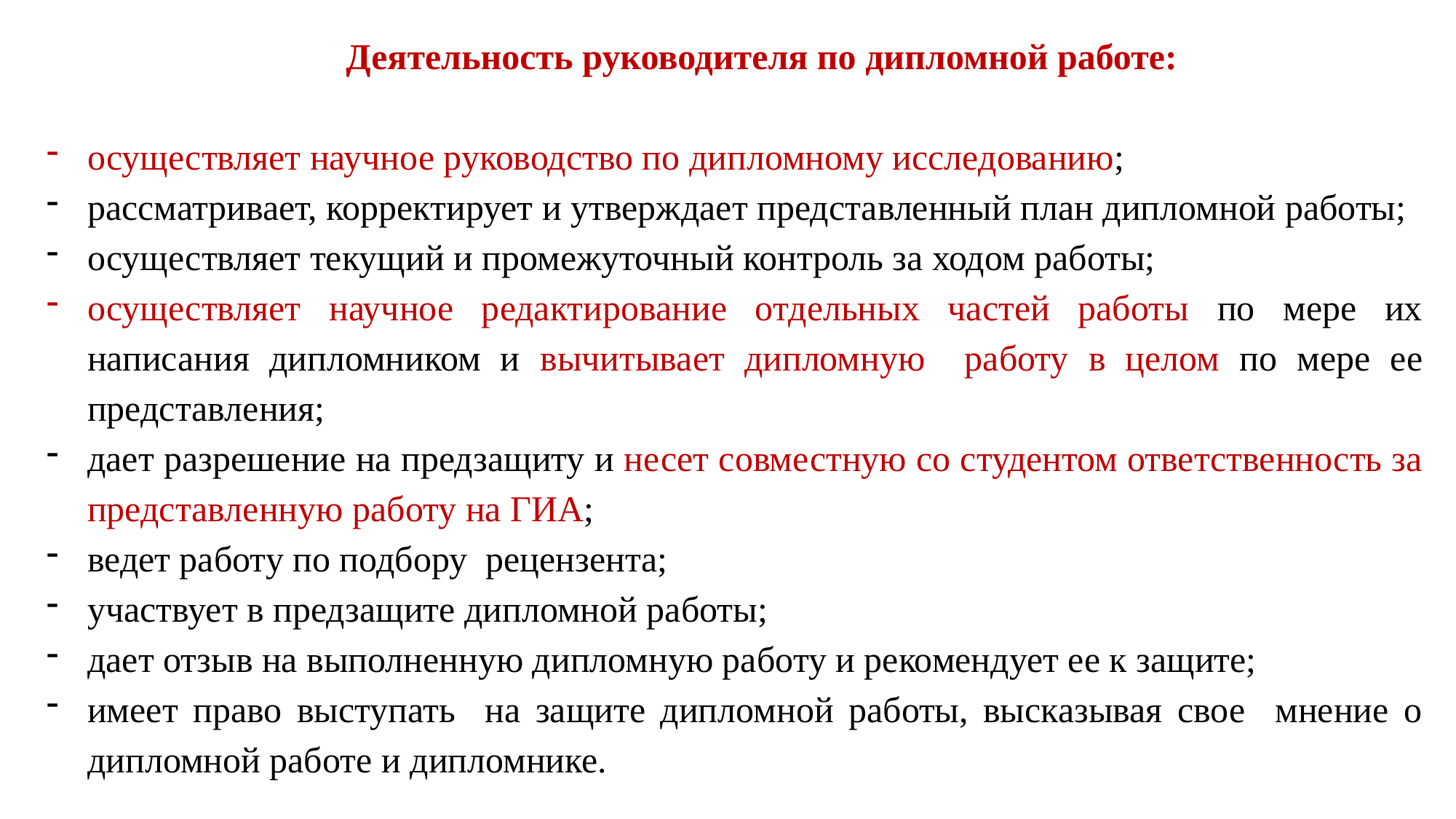

Деятельность руководителя по дипломной работе:

осуществляет научное руководство по дипломному исследованию;
рассматривает, корректирует и утверждает представленный план дипломной работы;
осуществляет текущий и промежуточный контроль за ходом работы;
осуществляет научное редактирование отдельных частей работы по мере их написания дипломником и вычитывает дипломную  работу в целом по мере ее представления;
дает разрешение на предзащиту и несет совместную со студентом ответственность за представленную работу на ГИА;
ведет работу по подбору  рецензента;
участвует в предзащите дипломной работы;
дает отзыв на выполненную дипломную работу и рекомендует ее к защите;
имеет право выступать  на защите дипломной работы, высказывая свое  мнение о дипломной работе и дипломнике.